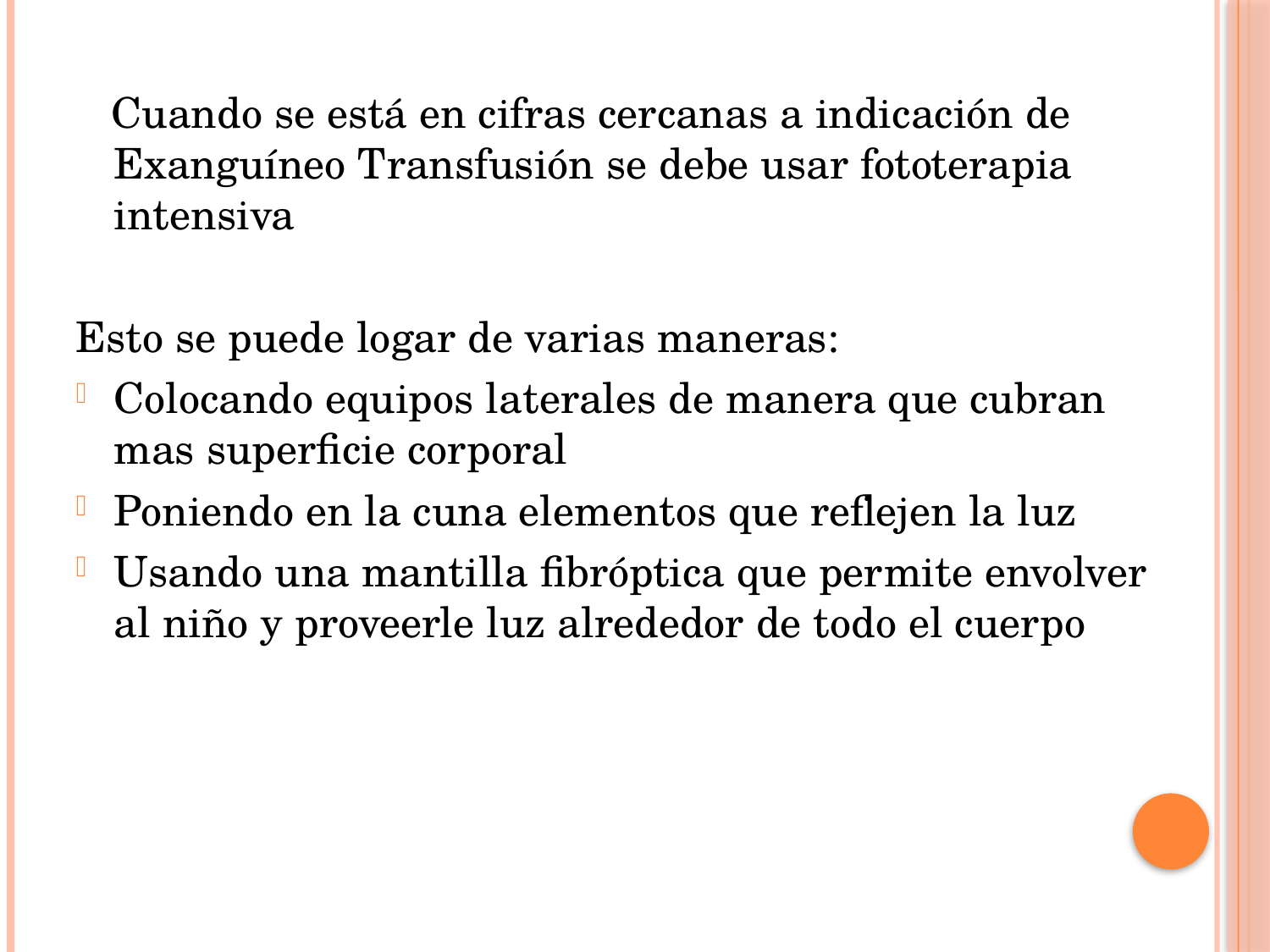

Cuando se está en cifras cercanas a indicación de Exanguíneo Transfusión se debe usar fototerapia intensiva

Esto se puede logar de varias maneras:
Colocando equipos laterales de manera que cubran mas superficie corporal
Poniendo en la cuna elementos que reflejen la luz
Usando una mantilla fibróptica que permite envolver al niño y proveerle luz alrededor de todo el cuerpo